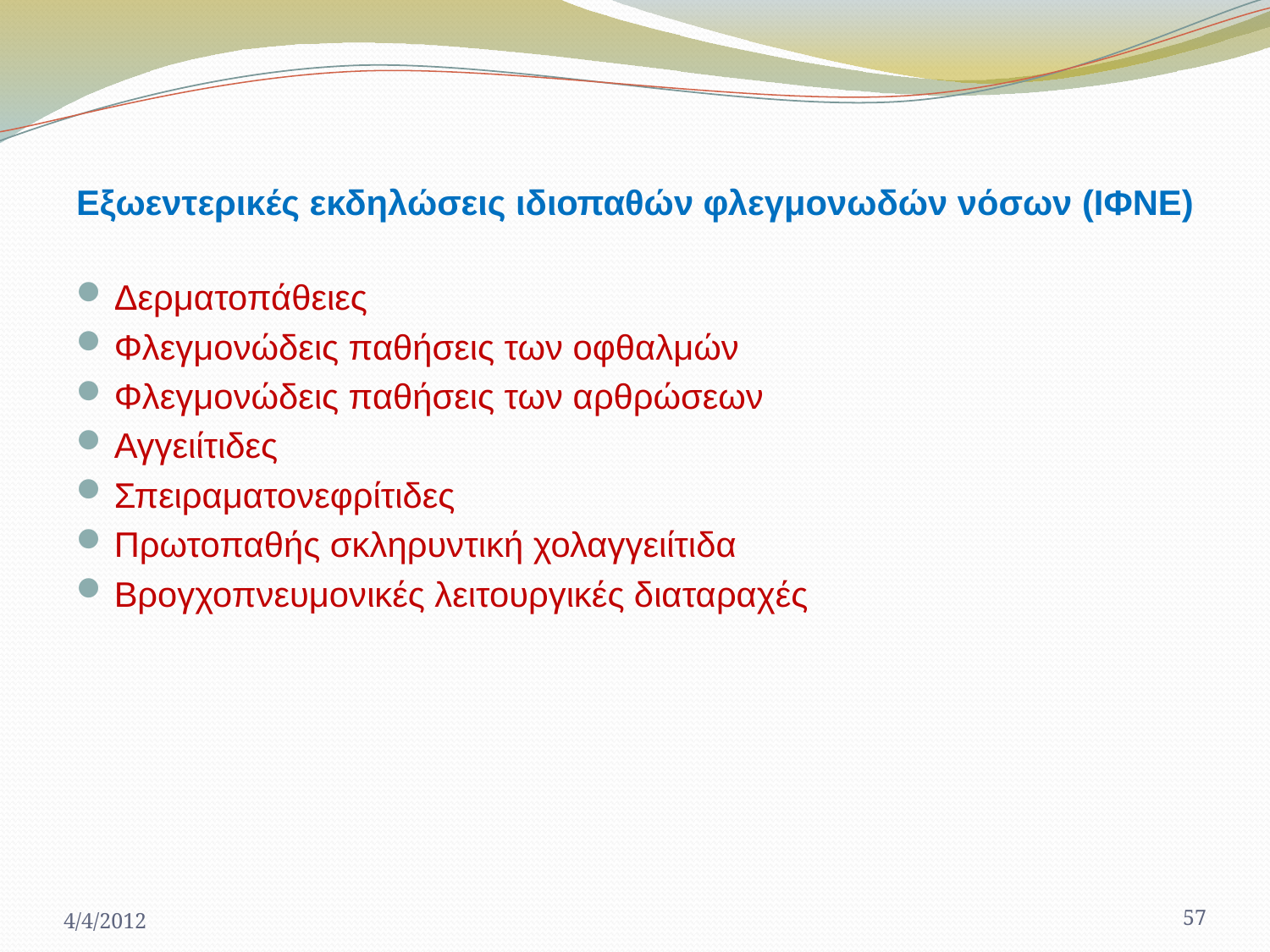

# Εξωεντερικές εκδηλώσεις ιδιοπαθών φλεγμονωδών νόσων (ΙΦΝΕ)
Δερματοπάθειες
Φλεγμονώδεις παθήσεις των οφθαλμών
Φλεγμονώδεις παθήσεις των αρθρώσεων
Αγγειίτιδες
Σπειραματονεφρίτιδες
Πρωτοπαθής σκληρυντική χολαγγειίτιδα
Βρογχοπνευμονικές λειτουργικές διαταραχές

4/4/2012
57